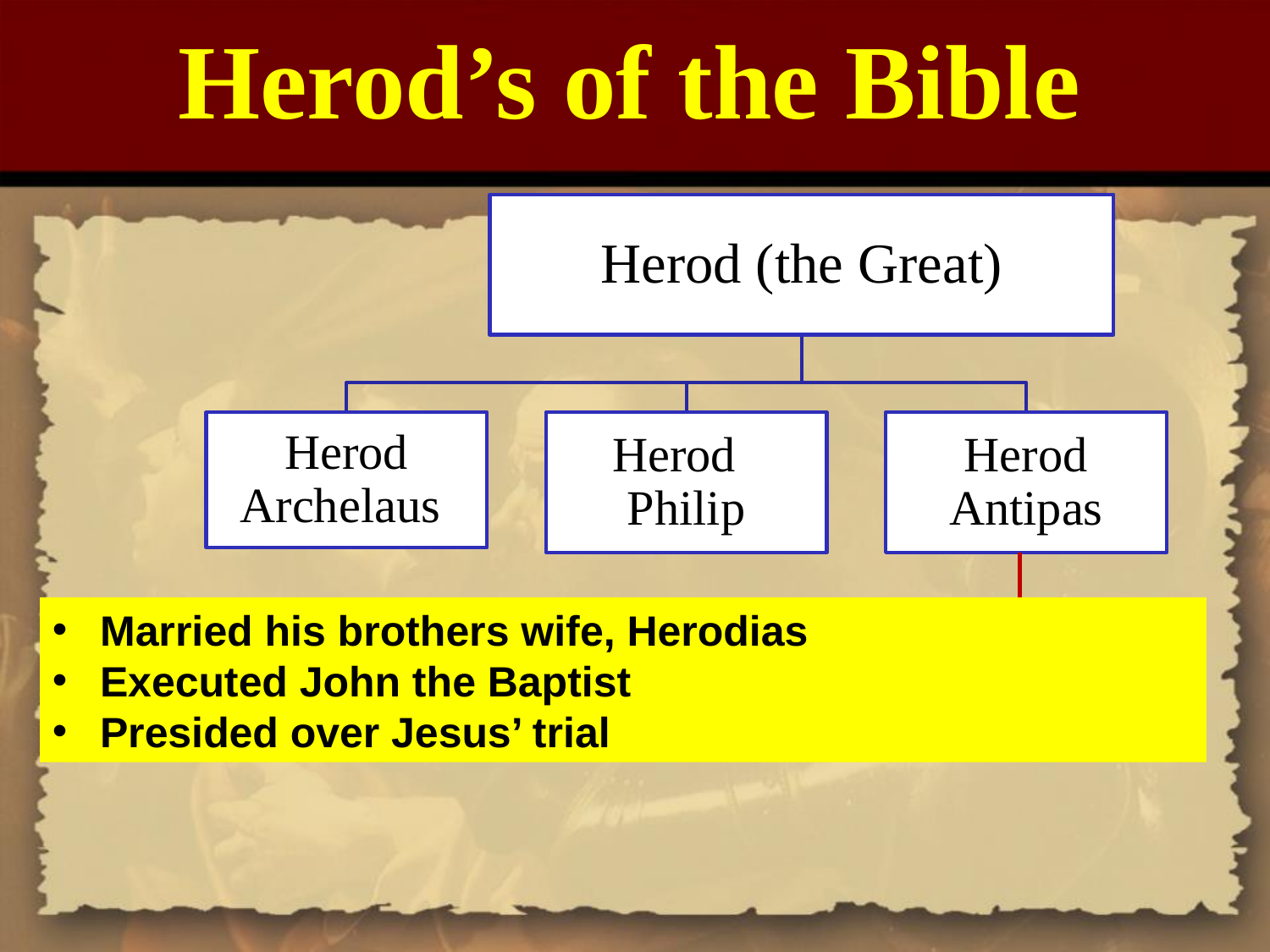

Herod’s of the Bible
Herod (the Great)
Herod Archelaus
Herod   Philip
Herod Antipas
Married his brothers wife, Herodias
Executed John the Baptist
Presided over Jesus’ trial